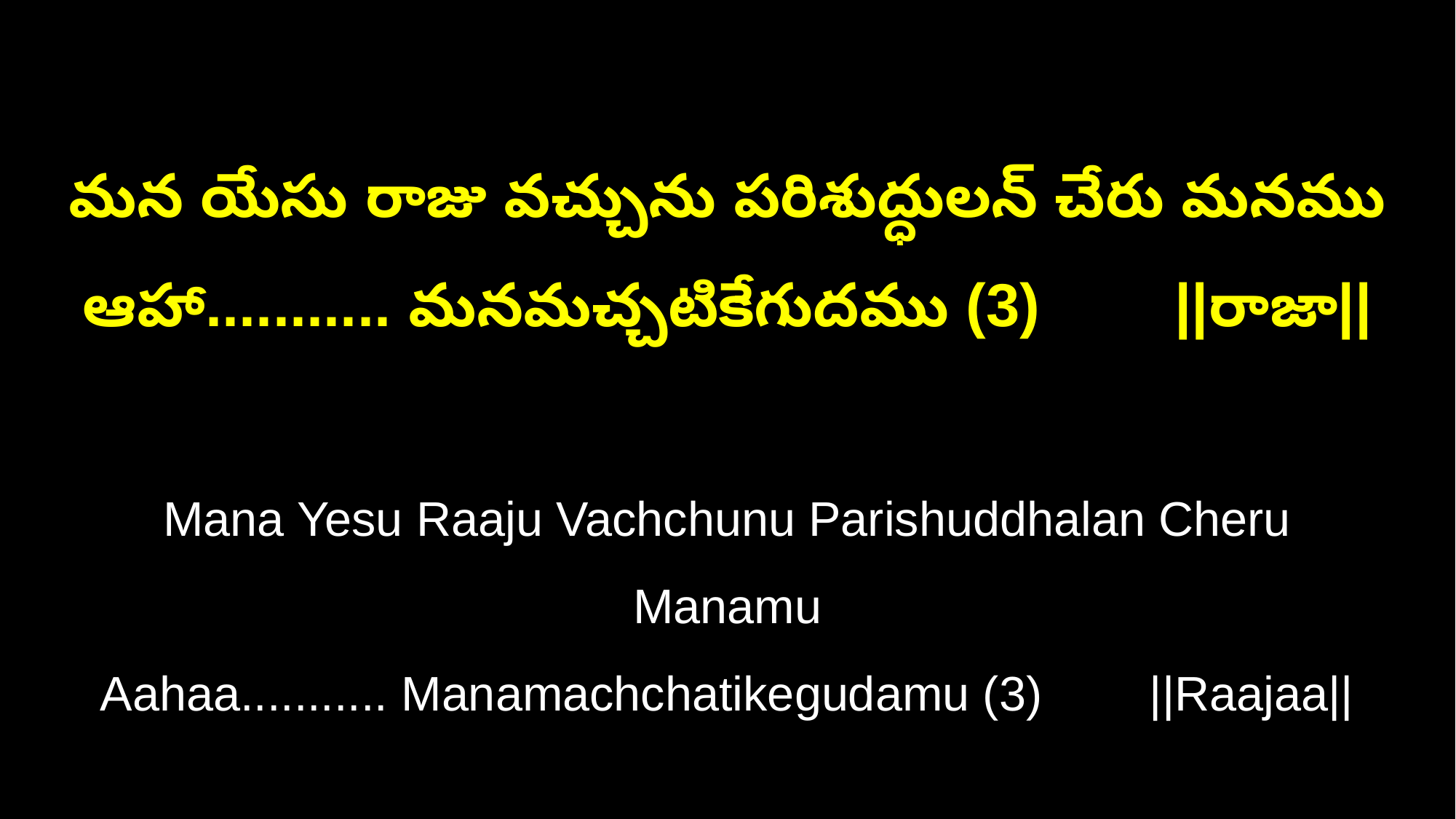

మన యేసు రాజు వచ్చును పరిశుద్ధులన్ చేరు మనము
ఆహా........... మనమచ్చటికేగుదము (3)        ||రాజా||
Mana Yesu Raaju Vachchunu Parishuddhalan Cheru Manamu
Aahaa........... Manamachchatikegudamu (3)        ||Raajaa||